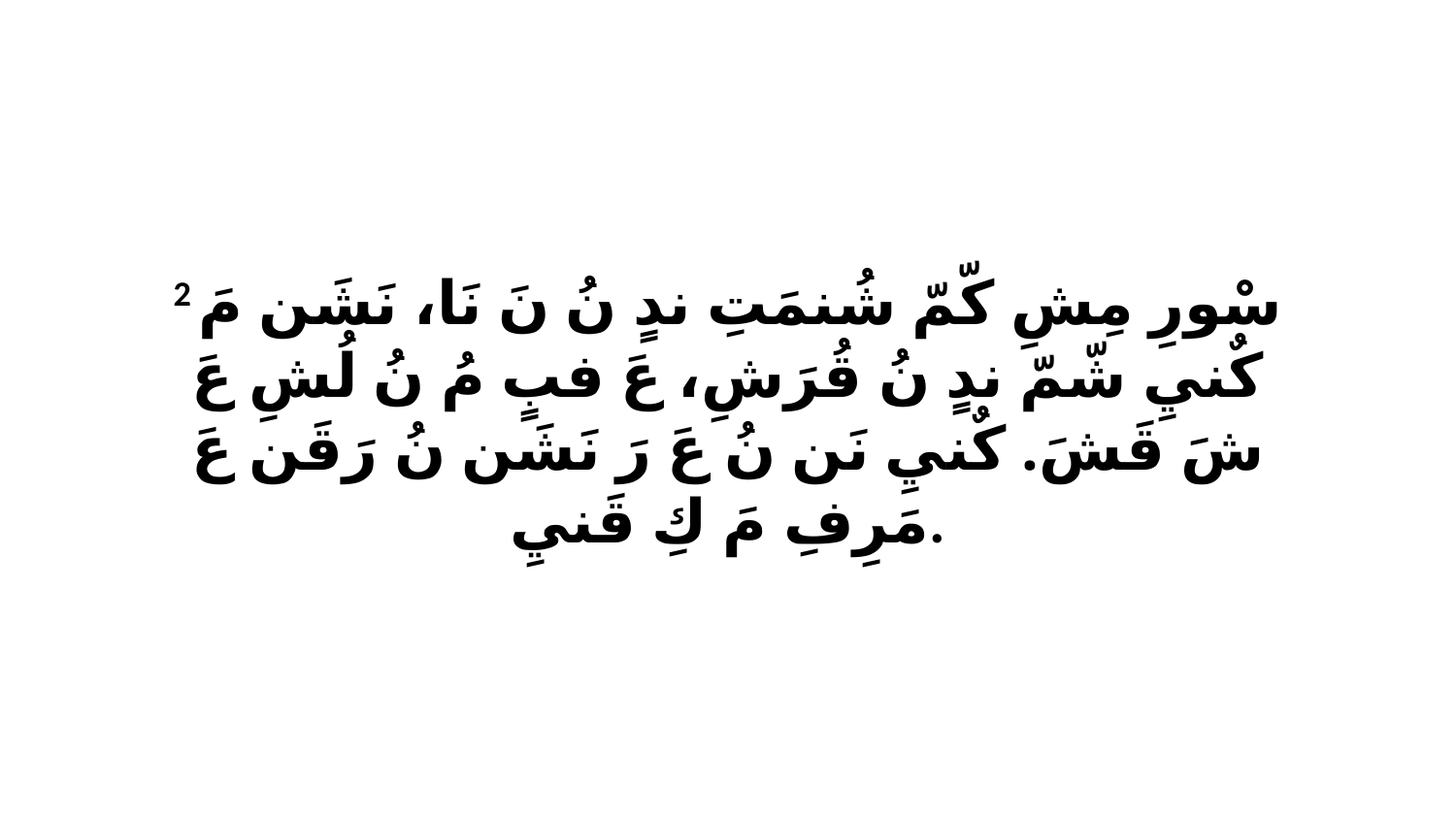

2 سْورِ مِشِ كّمّ شُنمَتِ ندٍ نُ نَ نَا، نَشَن مَ كٌنيِ شّمّ ندٍ نُ قُرَشِ، عَ فبٍ مُ نُ لُشِ عَ شَ قَشَ. كٌنيِ نَن نُ عَ رَ نَشَن نُ رَقَن عَ مَرِفِ مَ كِ قَنيِ.